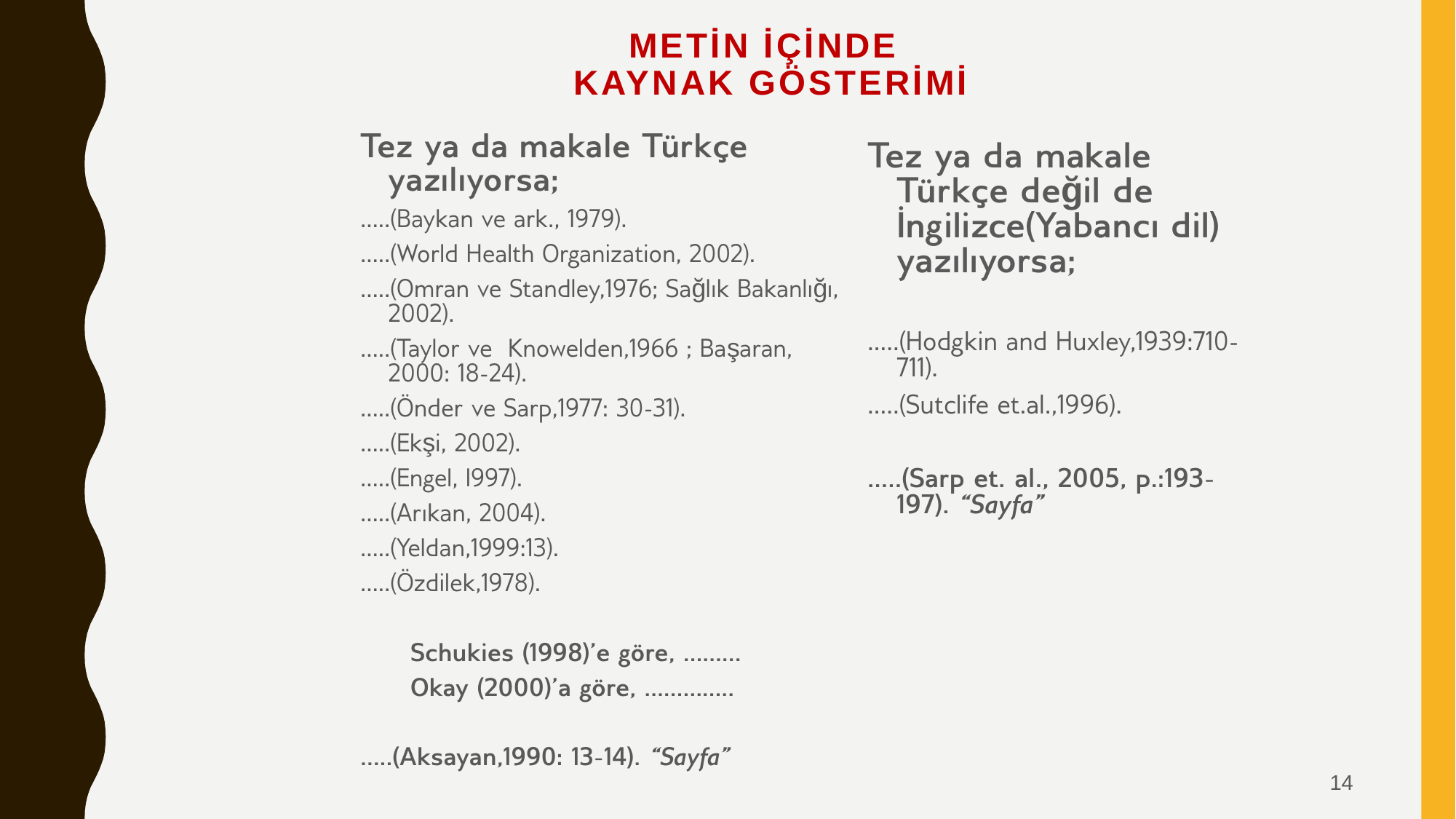

# METİN İÇİNDE KAYNAK GÖSTERİMİ
Tez ya da makale Türkçe yazılıyorsa;
…..(Baykan ve ark., 1979).
…..(World Health Organization, 2002).
…..(Omran ve Standley,1976; Sağlık Bakanlığı, 2002).
…..(Taylor ve  Knowelden,1966 ; Başaran, 2000: 18-24).
…..(Önder ve Sarp,1977: 30-31).
…..(Ekşi, 2002).
…..(Engel, l997).
…..(Arıkan, 2004).
…..(Yeldan,1999:13).
…..(Özdilek,1978).

      Schukies (1998)’e göre, ……...
      Okay (2000)’a göre, …………..

…..(Aksayan,1990: 13-14). “Sayfa”

Tez ya da makale Türkçe değil de  İngilizce(Yabancı dil) yazılıyorsa;

…..(Hodgkin and Huxley,1939:710-711).
…..(Sutclife et.al.,1996).

…..(Sarp et. al., 2005, p.:193-197). “Sayfa”

14